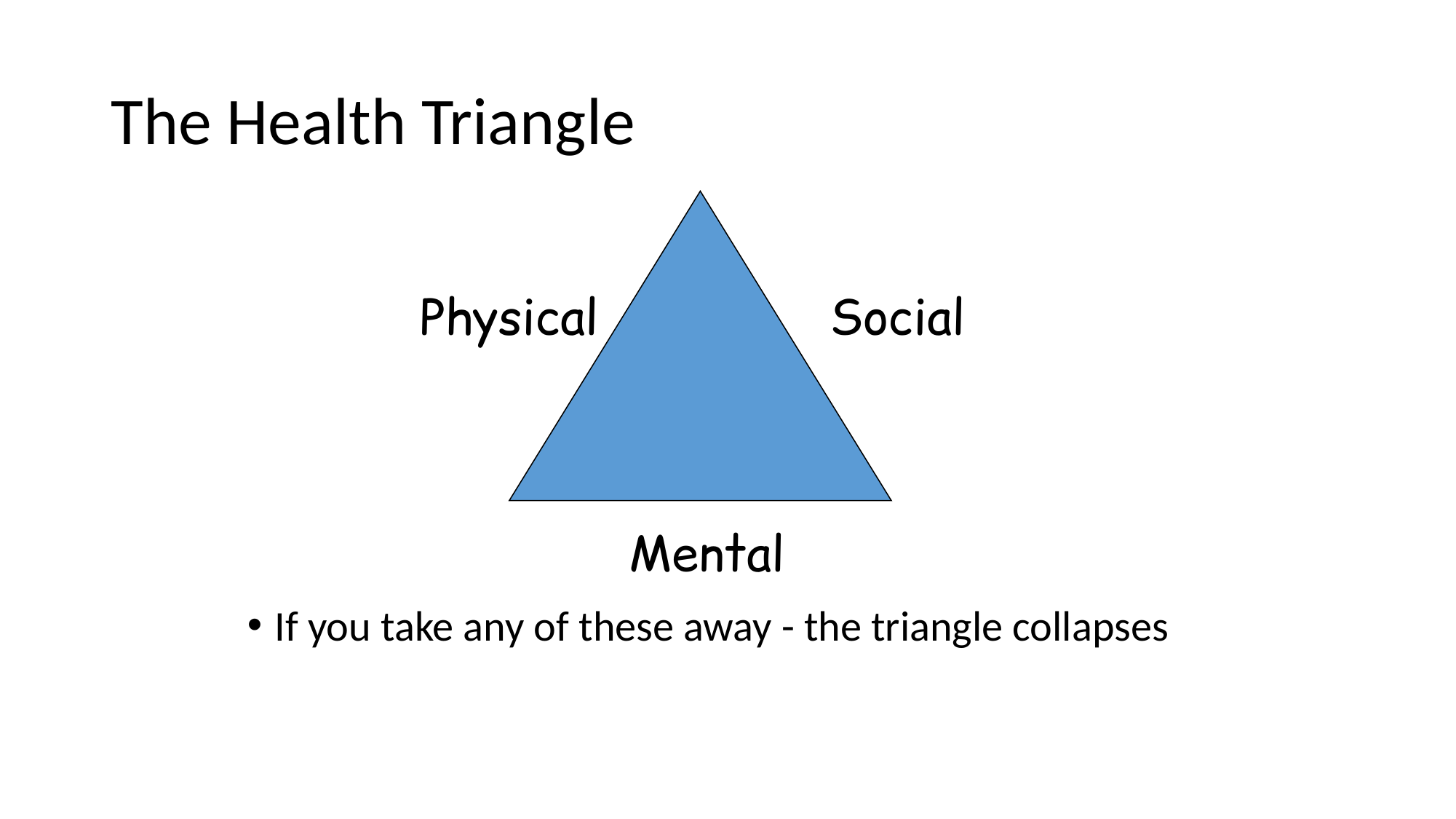

# The Health Triangle

Physical
Social
Mental
If you take any of these away - the triangle collapses